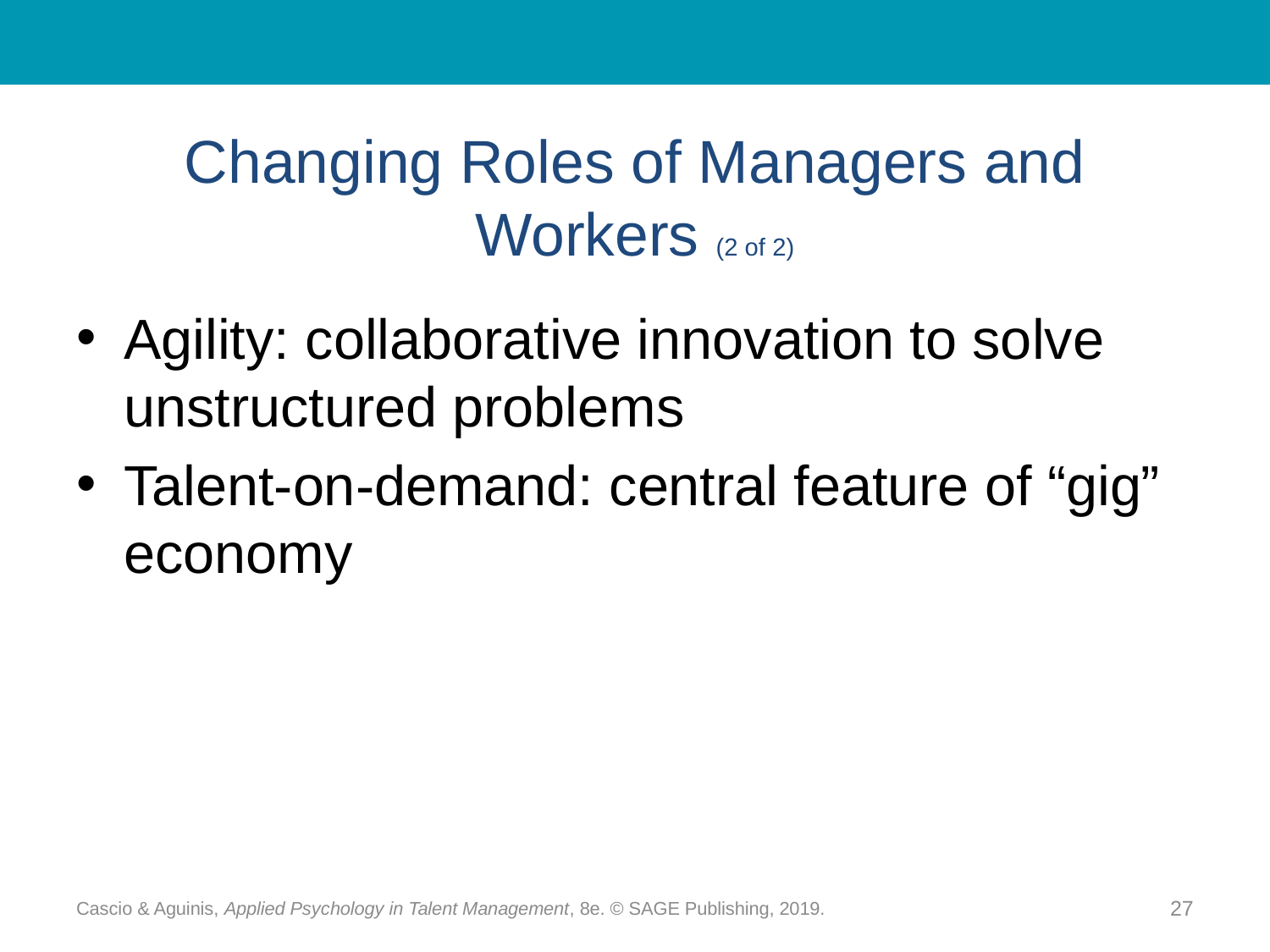

# Changing Roles of Managers and Workers (2 of 2)
Agility: collaborative innovation to solve unstructured problems
Talent-on-demand: central feature of “gig” economy
Cascio & Aguinis, Applied Psychology in Talent Management, 8e. © SAGE Publishing, 2019.
27